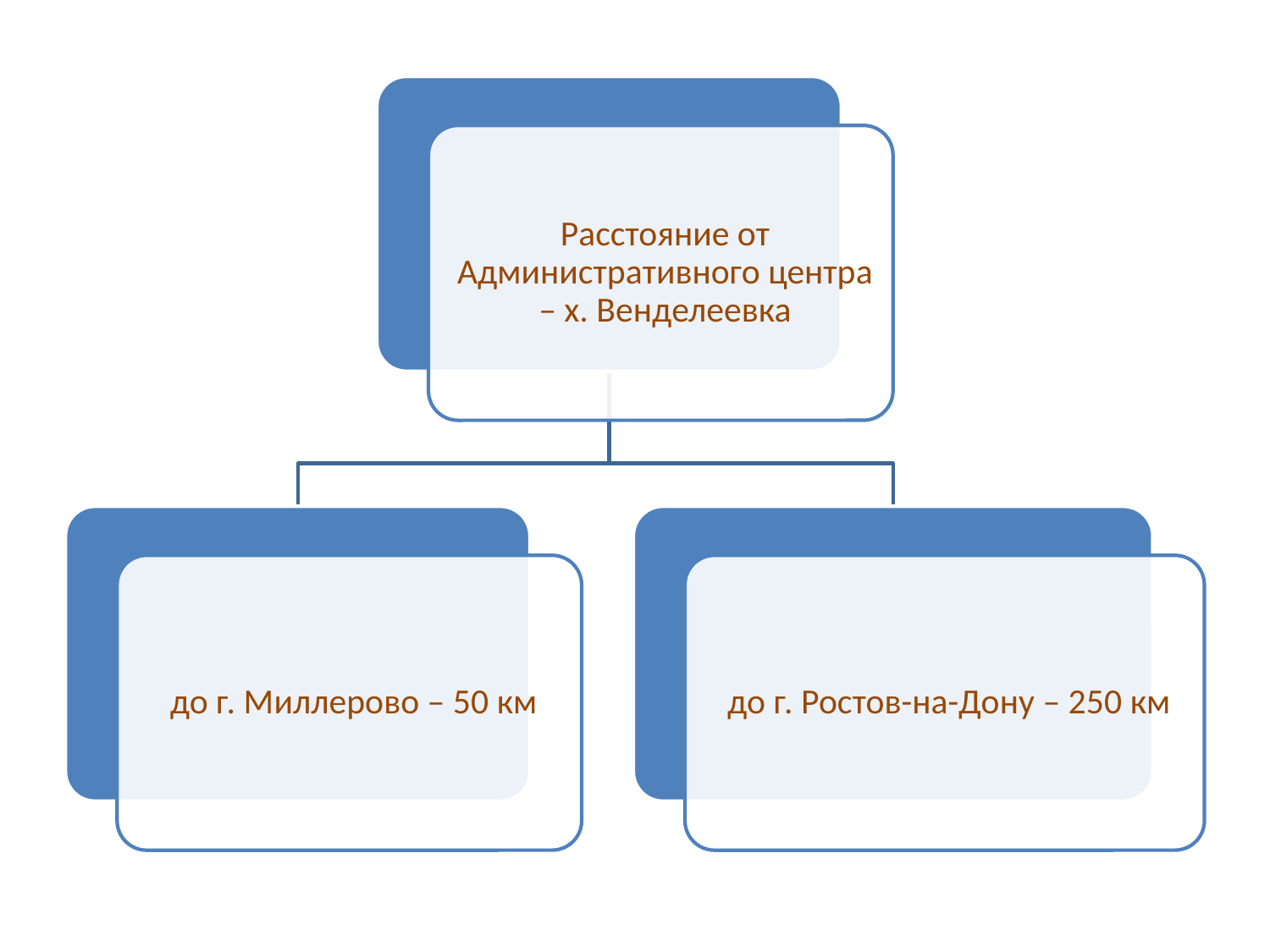

Расстояние от Административного центра – х. Венделеевка
до г. Миллерово – 50 км
до г. Ростов-на-Дону – 250 км